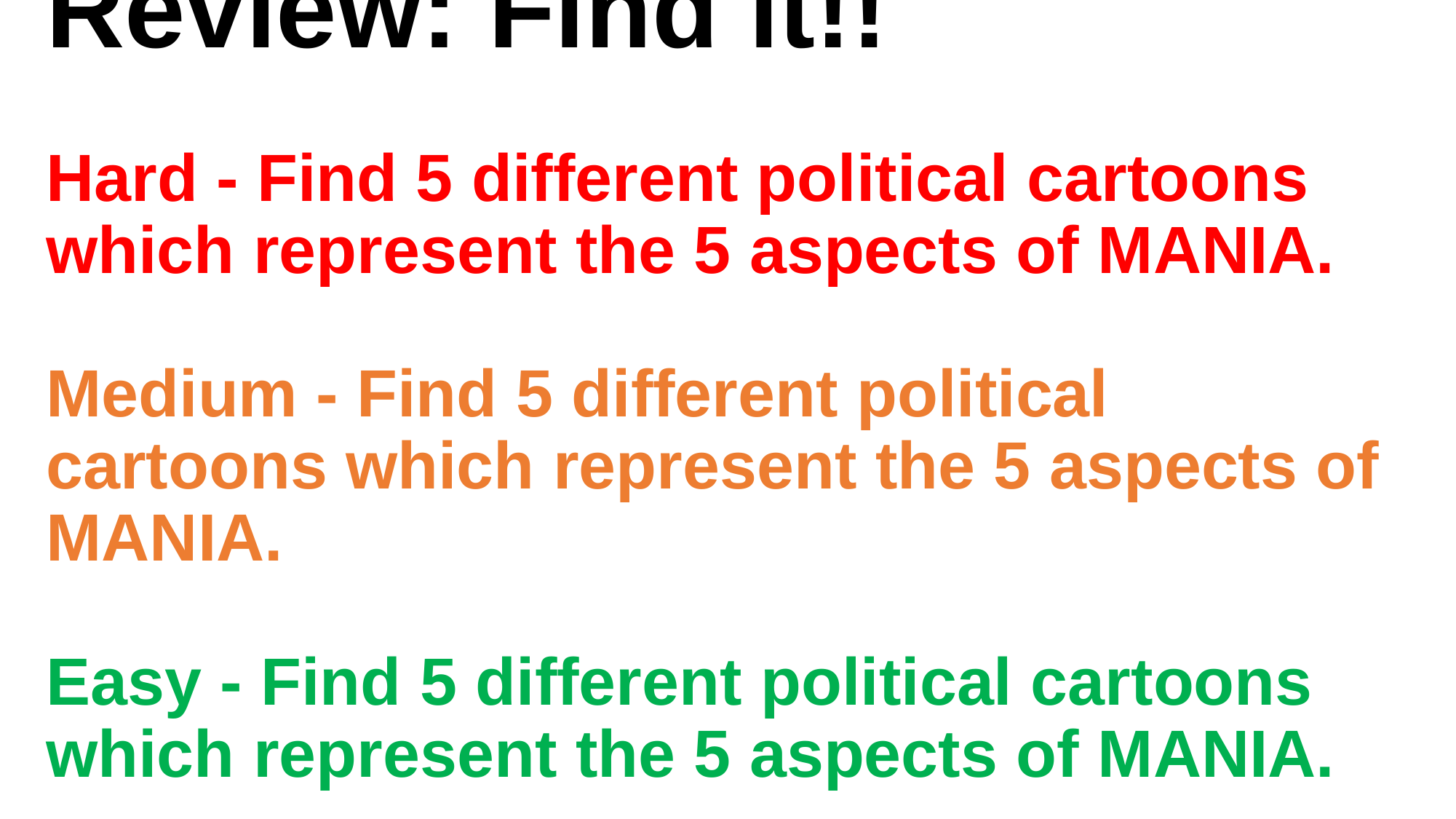

# Review: Find it!! Hard - Find 5 different political cartoons which represent the 5 aspects of MANIA. Medium - Find 5 different political cartoons which represent the 5 aspects of MANIA. Easy - Find 5 different political cartoons which represent the 5 aspects of MANIA.